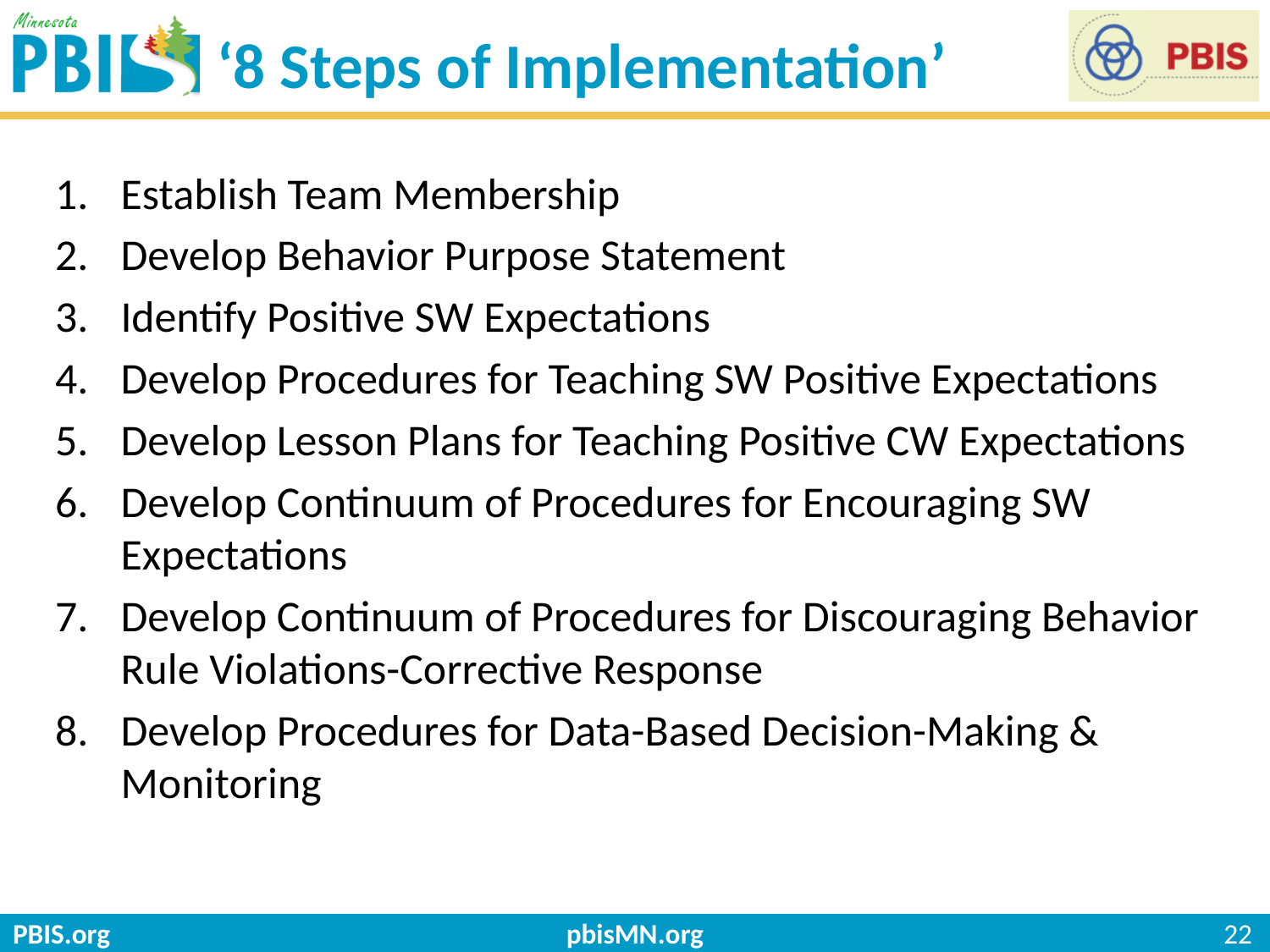

# ‘8 Steps of Implementation’
Establish Team Membership
Develop Behavior Purpose Statement
Identify Positive SW Expectations
Develop Procedures for Teaching SW Positive Expectations
Develop Lesson Plans for Teaching Positive CW Expectations
Develop Continuum of Procedures for Encouraging SW Expectations
Develop Continuum of Procedures for Discouraging Behavior Rule Violations-Corrective Response
Develop Procedures for Data-Based Decision-Making & Monitoring

pbisMN.org
22